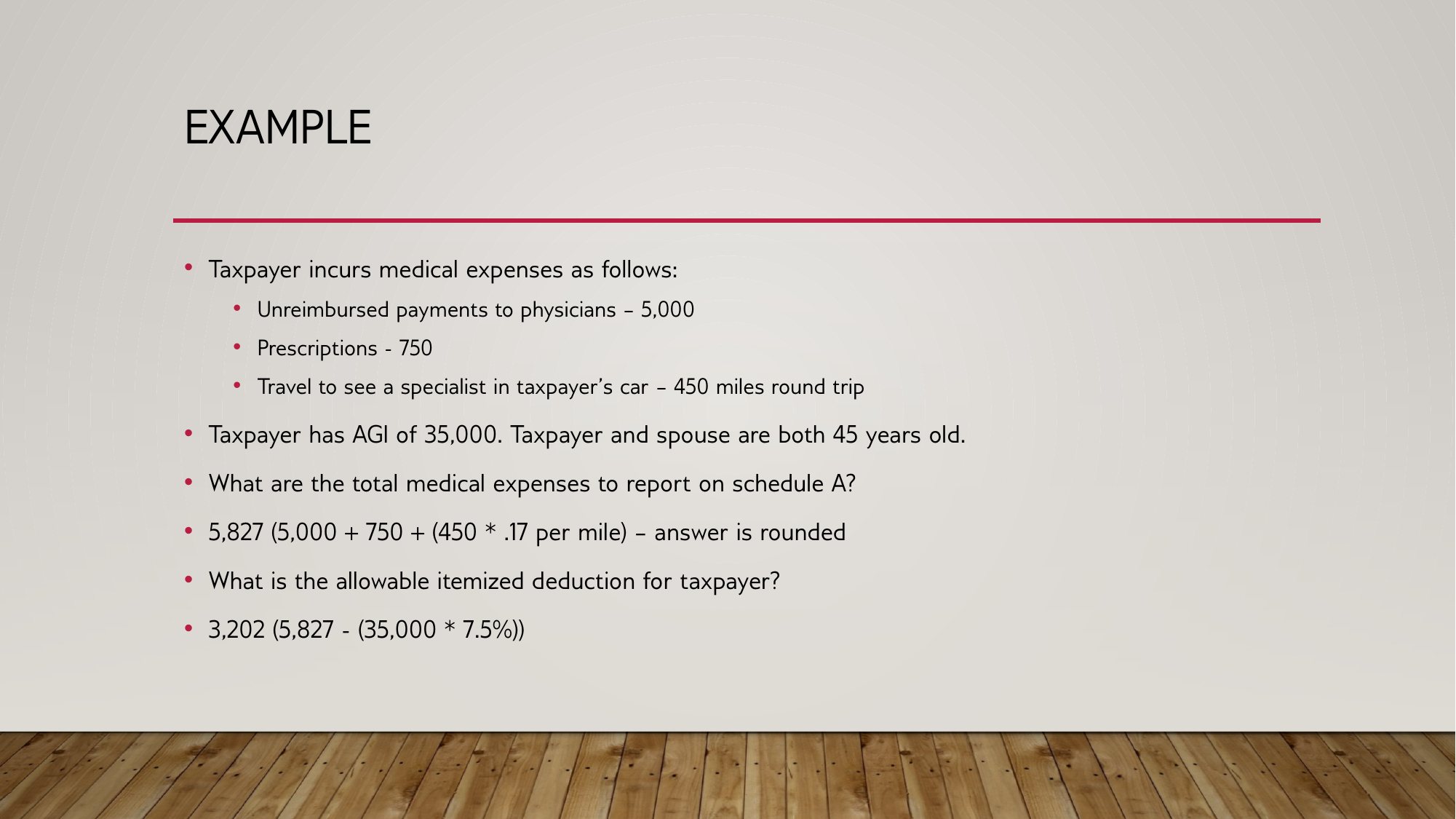

# example
Taxpayer incurs medical expenses as follows:
Unreimbursed payments to physicians – 5,000
Prescriptions - 750
Travel to see a specialist in taxpayer’s car – 450 miles round trip
Taxpayer has AGI of 35,000. Taxpayer and spouse are both 45 years old.
What are the total medical expenses to report on schedule A?
5,827 (5,000 + 750 + (450 * .17 per mile) – answer is rounded
What is the allowable itemized deduction for taxpayer?
3,202 (5,827 - (35,000 * 7.5%))